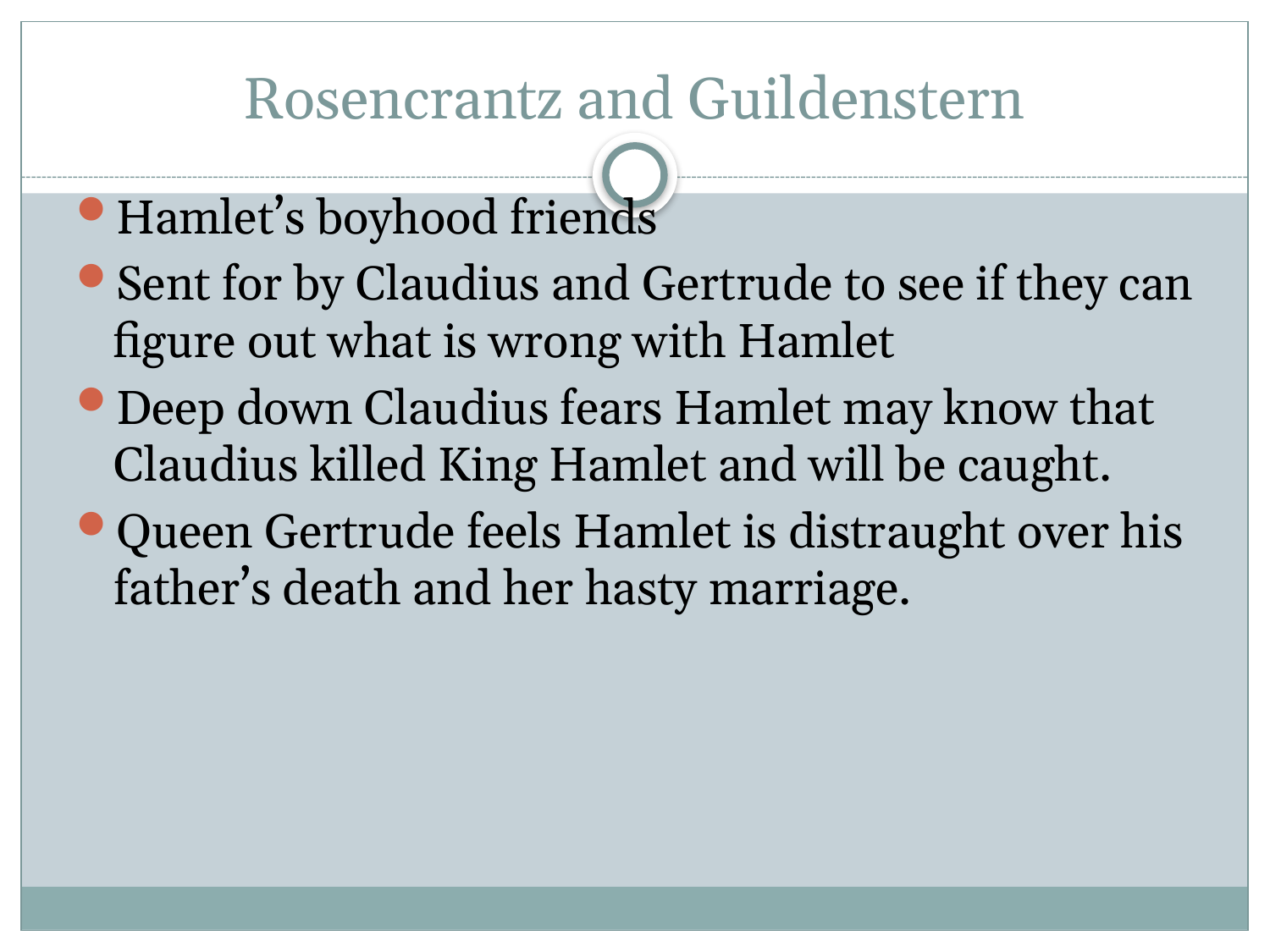

# Rosencrantz and Guildenstern
Hamlet’s boyhood friends
Sent for by Claudius and Gertrude to see if they can figure out what is wrong with Hamlet
Deep down Claudius fears Hamlet may know that Claudius killed King Hamlet and will be caught.
Queen Gertrude feels Hamlet is distraught over his father’s death and her hasty marriage.